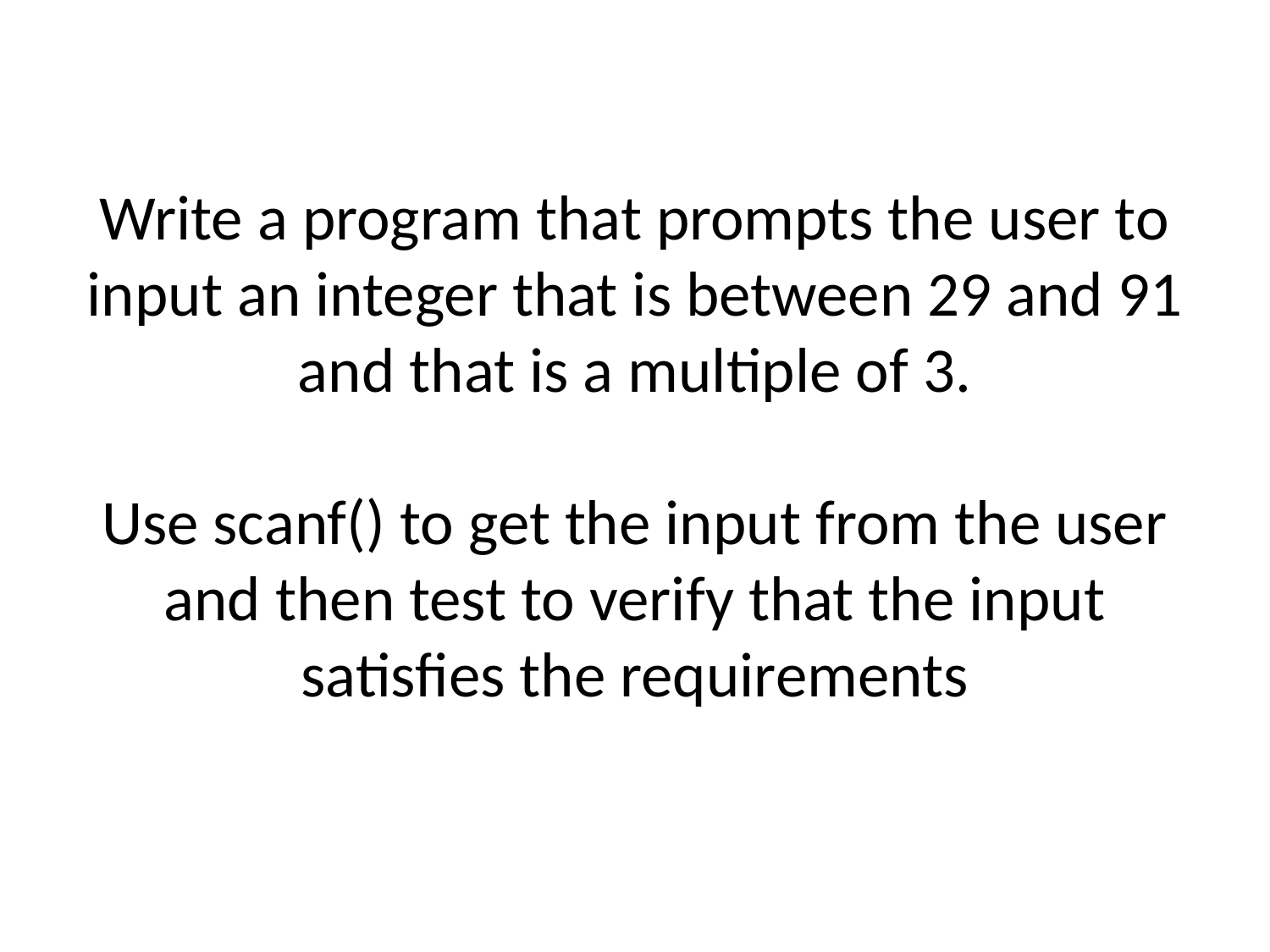

# Write a program that prompts the user to input an integer that is between 29 and 91 and that is a multiple of 3. Use scanf() to get the input from the user and then test to verify that the input satisfies the requirements